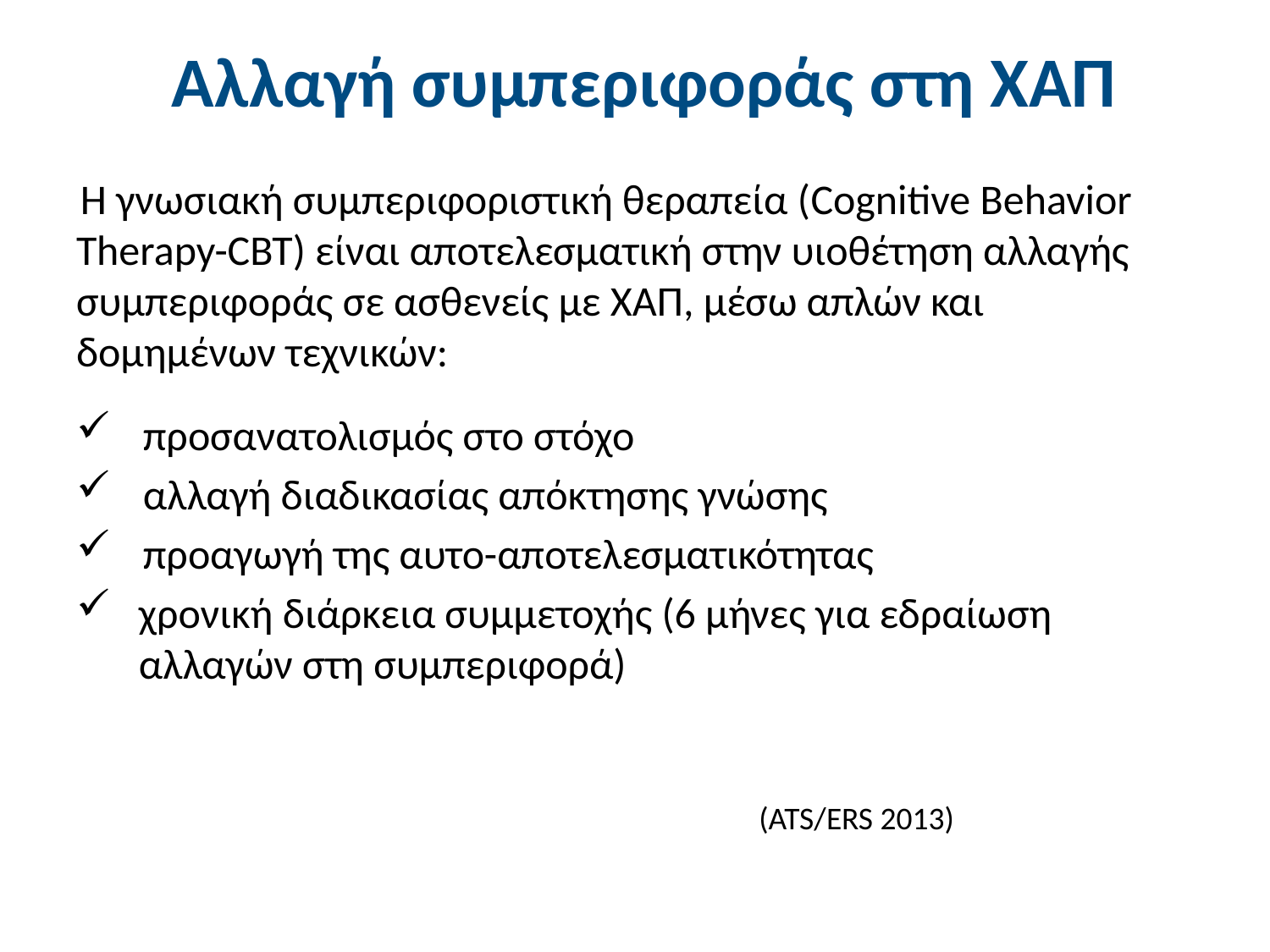

# Αλλαγή συμπεριφοράς στη ΧΑΠ
 Η γνωσιακή συμπεριφοριστική θεραπεία (Cognitive Behavior Therapy-CBT) είναι αποτελεσματική στην υιοθέτηση αλλαγής συμπεριφοράς σε ασθενείς με ΧΑΠ, μέσω απλών και δομημένων τεχνικών:

  προσανατολισμός στο στόχο
  αλλαγή διαδικασίας απόκτησης γνώσης
  προαγωγή της αυτο-αποτελεσματικότητας
χρονική διάρκεια συμμετοχής (6 μήνες για εδραίωση   αλλαγών στη συμπεριφορά)

    						(ATS/ERS 2013)